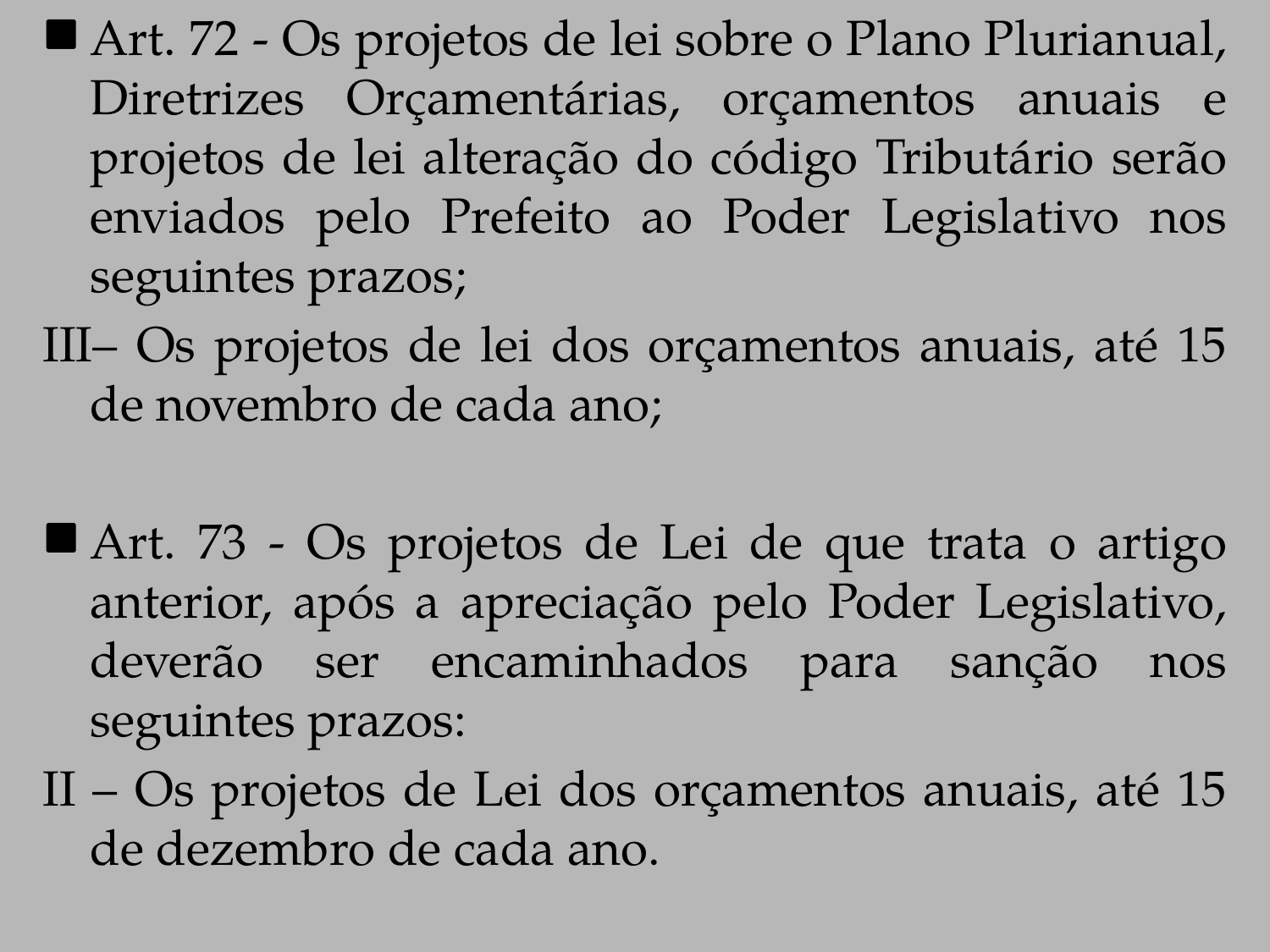

Art. 72 - Os projetos de lei sobre o Plano Plurianual, Diretrizes Orçamentárias, orçamentos anuais e projetos de lei alteração do código Tributário serão enviados pelo Prefeito ao Poder Legislativo nos seguintes prazos;
III– Os projetos de lei dos orçamentos anuais, até 15 de novembro de cada ano;

Art. 73 - Os projetos de Lei de que trata o artigo anterior, após a apreciação pelo Poder Legislativo, deverão ser encaminhados para sanção nos seguintes prazos:
II – Os projetos de Lei dos orçamentos anuais, até 15 de dezembro de cada ano.